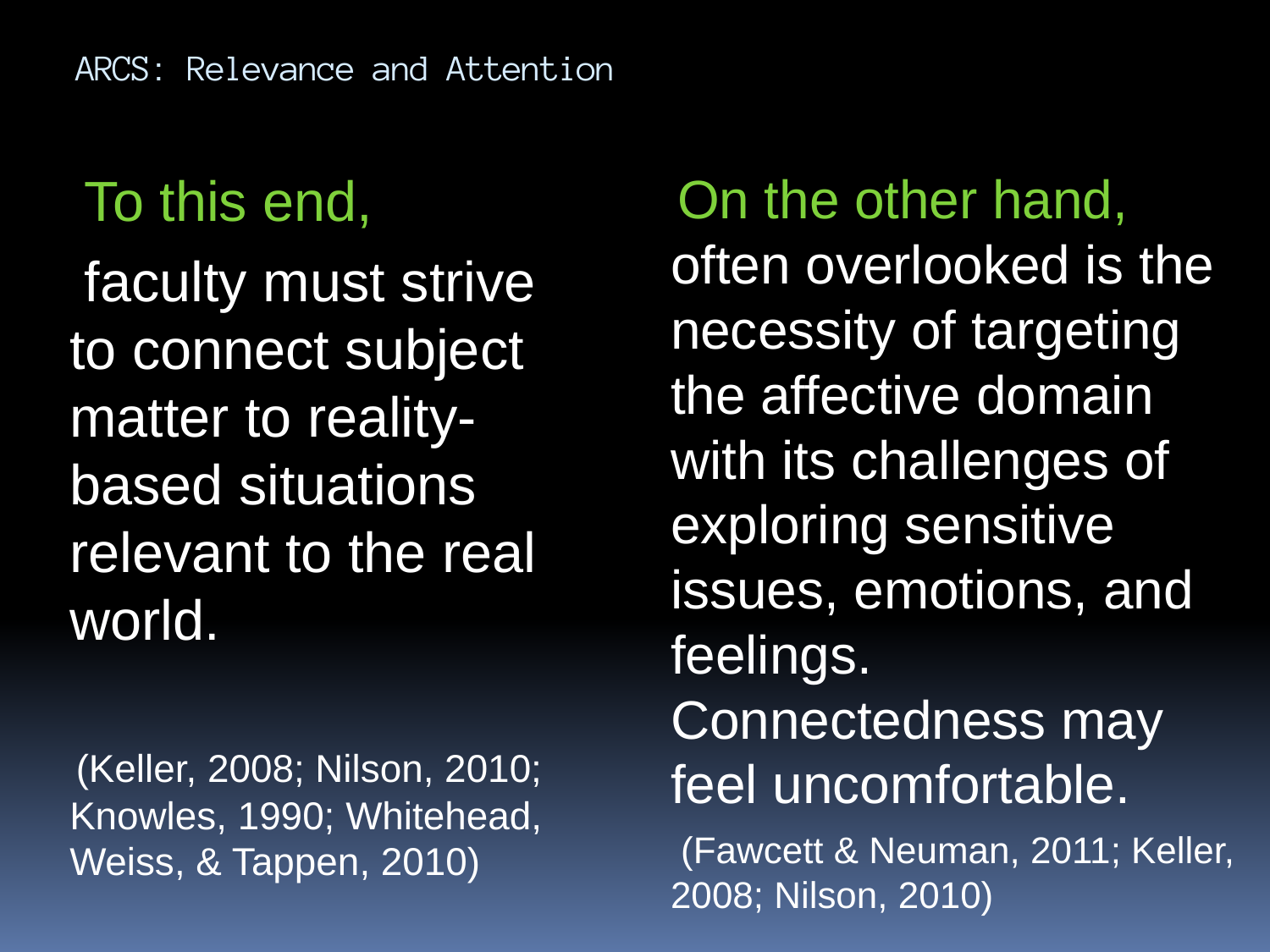

# ARCS: Relevance and Attention
    To this end,
    faculty must strive to connect subject matter to reality-based situations relevant to the real world.

     (Keller, 2008; Nilson, 2010; Knowles, 1990; Whitehead, Weiss, & Tappen, 2010)
    On the other hand, often overlooked is the necessity of targeting the affective domain with its challenges of exploring sensitive issues, emotions, and feelings.  Connectedness may feel uncomfortable.
      (Fawcett & Neuman, 2011; Keller, 2008; Nilson, 2010)